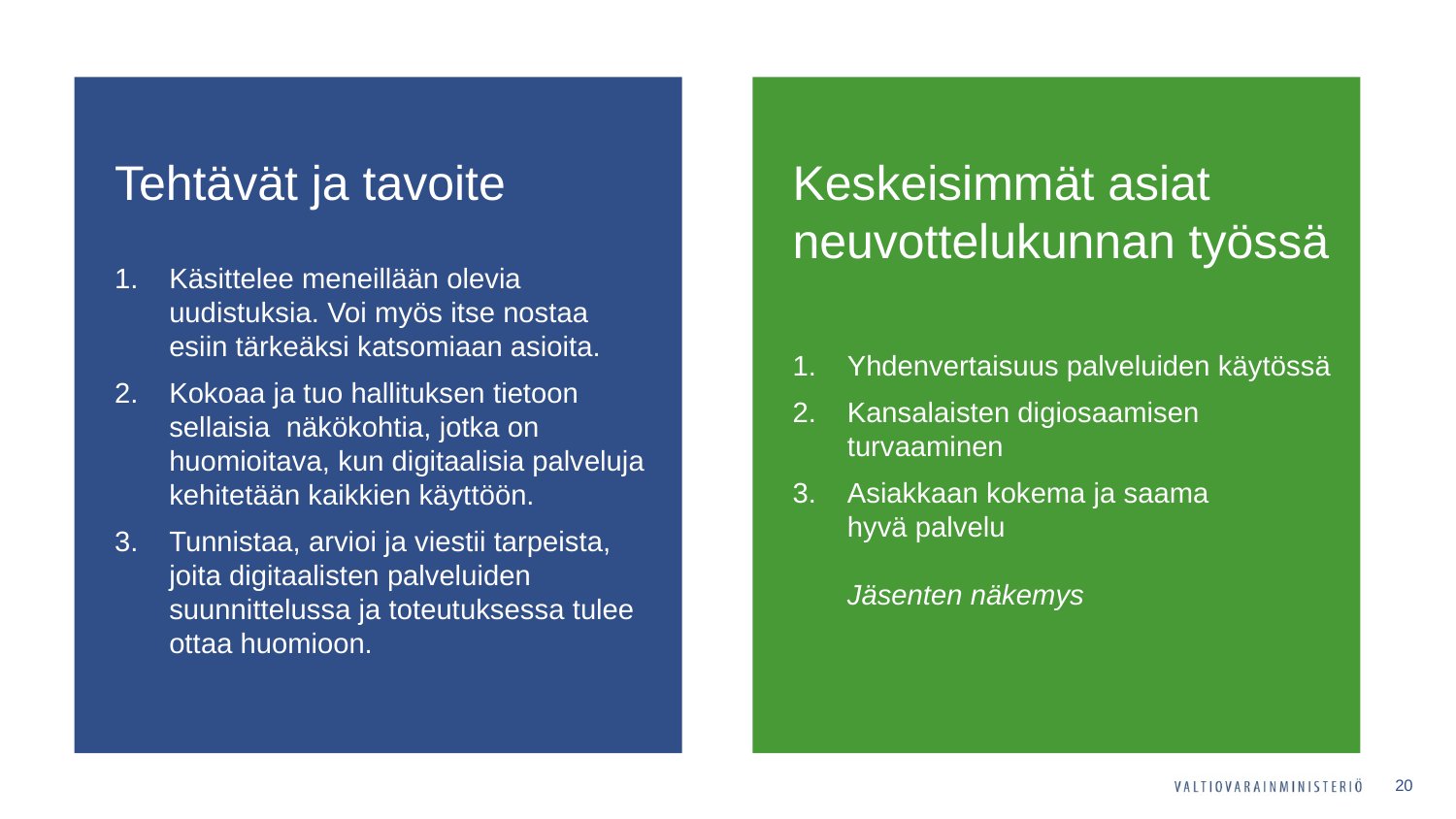

Tehtävät ja tavoite
Käsittelee meneillään olevia uudistuksia. Voi myös itse nostaa esiin tärkeäksi katsomiaan asioita.
Kokoaa ja tuo hallituksen tietoon sellaisia  näkökohtia, jotka on huomioitava, kun digitaalisia palveluja kehitetään kaikkien käyttöön.
Tunnistaa, arvioi ja viestii tarpeista, joita digitaalisten palveluiden suunnittelussa ja toteutuksessa tulee ottaa huomioon.

Keskeisimmät asiat neuvottelukunnan työssä
Yhdenvertaisuus palveluiden käytössä
Kansalaisten digiosaamisen turvaaminen
Asiakkaan kokema ja saama
hyvä palvelu
Jäsenten näkemys

20